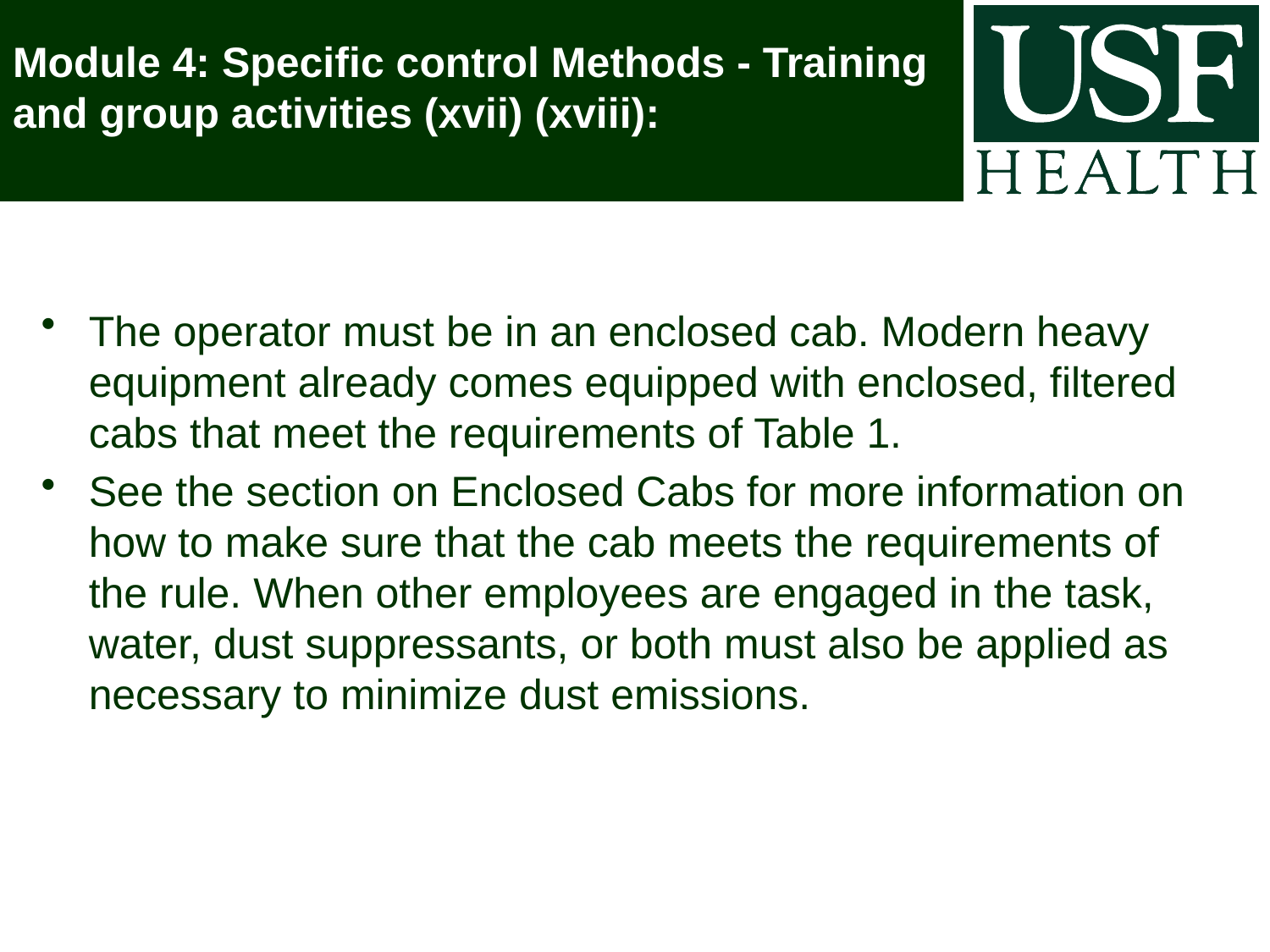

# Module 4: Specific control Methods - Training and group activities (xvii) (xviii):
The operator must be in an enclosed cab. Modern heavy equipment already comes equipped with enclosed, filtered cabs that meet the requirements of Table 1.
See the section on Enclosed Cabs for more information on how to make sure that the cab meets the requirements of the rule. When other employees are engaged in the task, water, dust suppressants, or both must also be applied as necessary to minimize dust emissions.